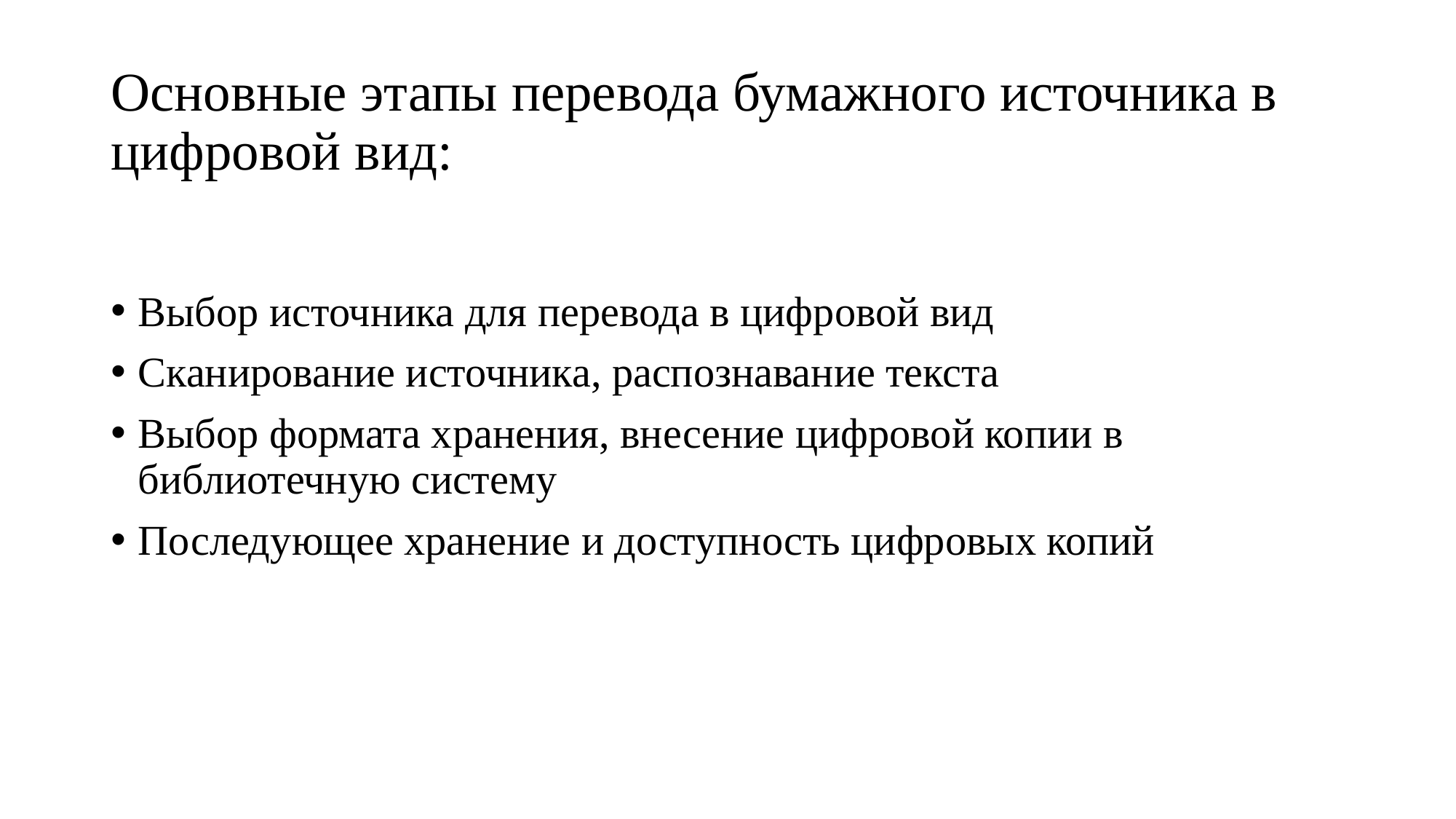

# Основные этапы перевода бумажного источника в цифровой вид:

Выбор источника для перевода в цифровой вид
Сканирование источника, распознавание текста
Выбор формата хранения, внесение цифровой копии в библиотечную систему
Последующее хранение и доступность цифровых копий